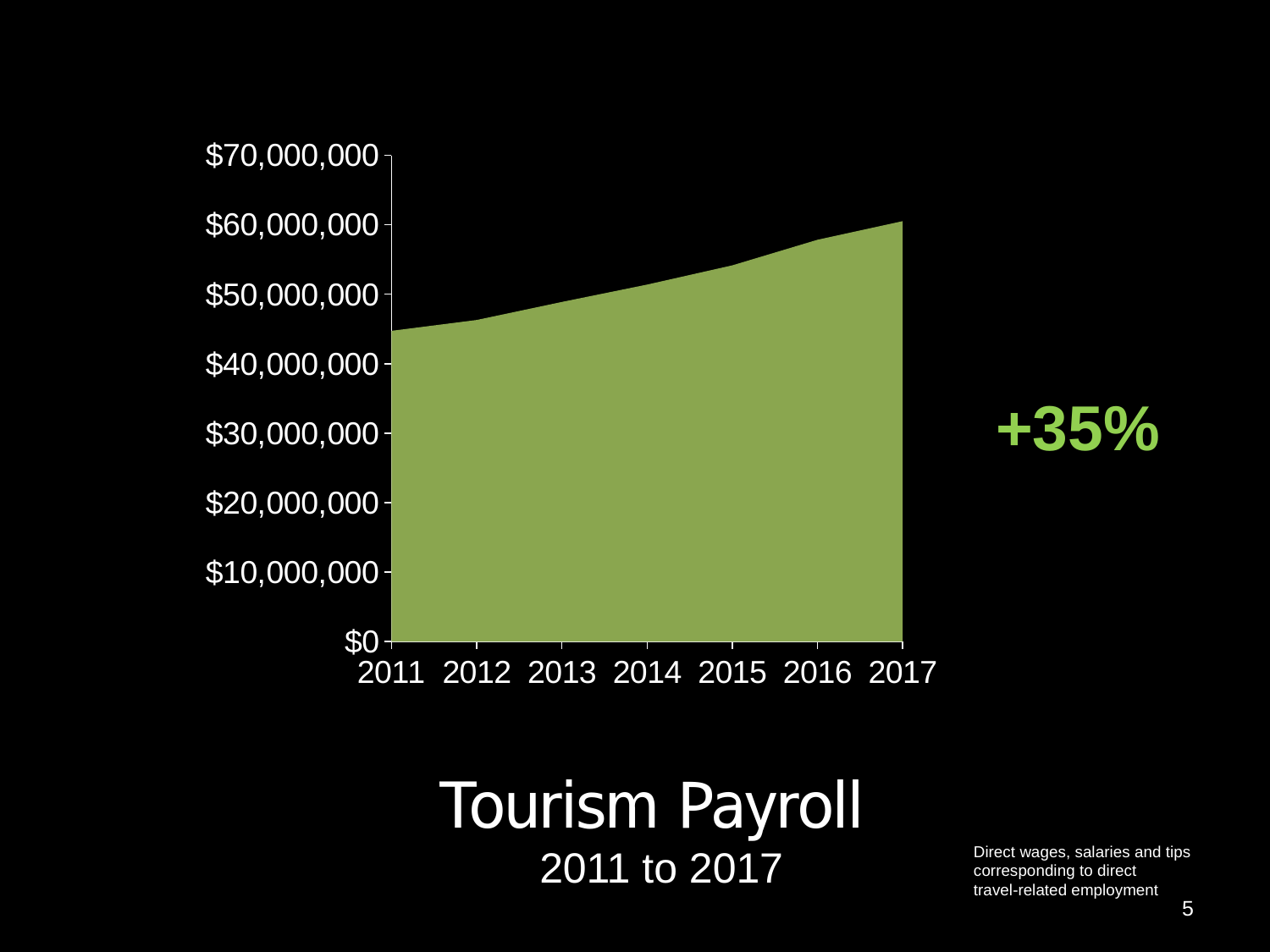

### Chart

| Category | Column2 | Column1 |
|---|---|---|
| 2011 | 44729897.0 | None |
| 2012 | 46286083.0 | None |
| 2013 | 48888866.0 | None |
| 2014 | 51379907.0 | None |
| 2015 | 54150340.0 | None |
| 2016 | 57833940.0 | None |
| 2017 | 60521787.0 | None |
+35%

Tourism Payroll
2011 to 2017
Direct wages, salaries and tips
corresponding to direct
travel-related employment

5